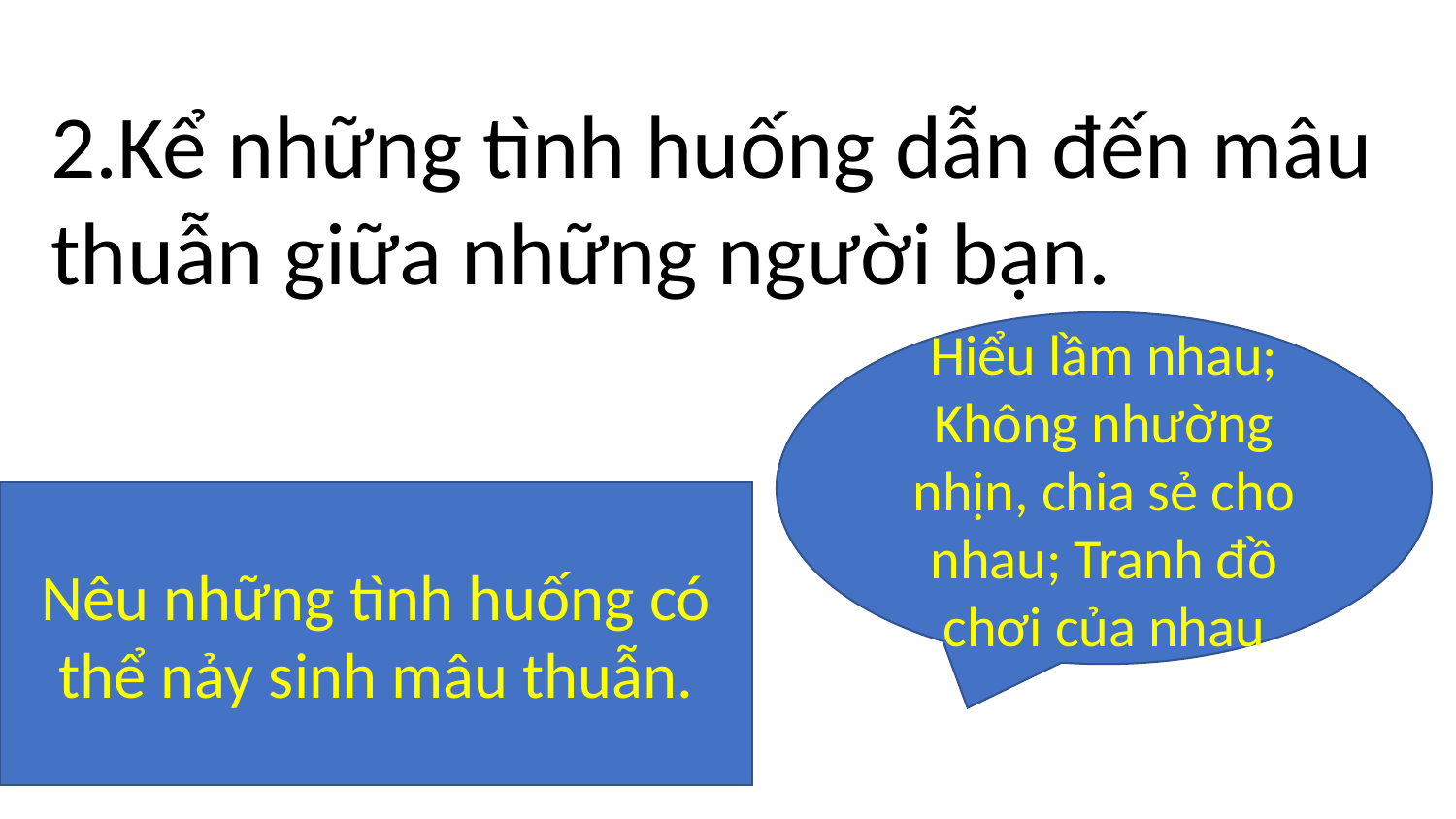

2.Kể những tình huống dẫn đến mâu thuẫn giữa những người bạn.

Hiểu lầm nhau; Không nhường nhịn, chia sẻ cho nhau; Tranh đồ chơi của nhau
Nêu những tình huống có thể nảy sinh mâu thuẫn.